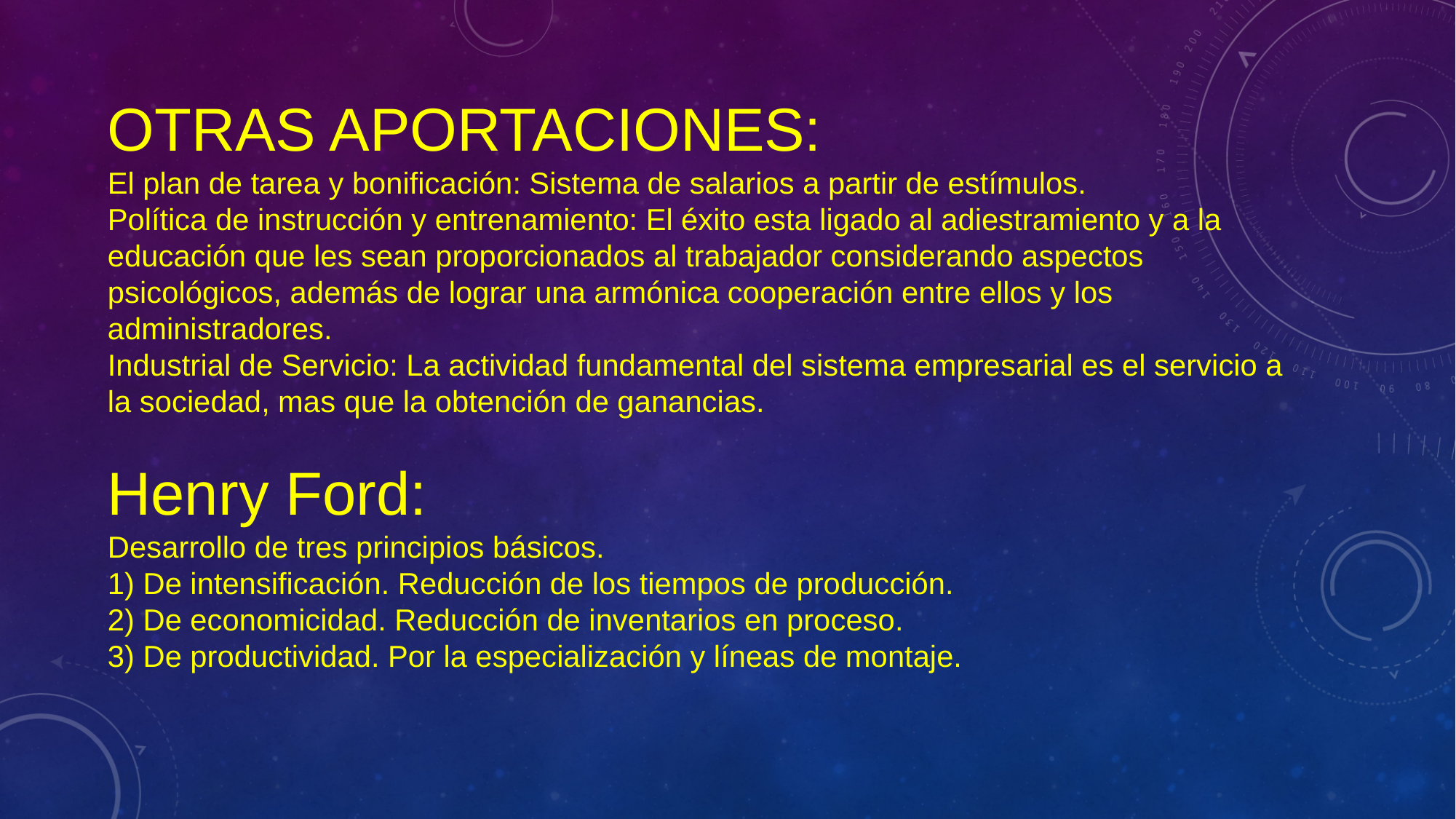

OTRAS APORTACIONES:
El plan de tarea y bonificación: Sistema de salarios a partir de estímulos.
Política de instrucción y entrenamiento: El éxito esta ligado al adiestramiento y a la educación que les sean proporcionados al trabajador considerando aspectos psicológicos, además de lograr una armónica cooperación entre ellos y los administradores.
Industrial de Servicio: La actividad fundamental del sistema empresarial es el servicio a la sociedad, mas que la obtención de ganancias.

Henry Ford:
Desarrollo de tres principios básicos.
1) De intensificación. Reducción de los tiempos de producción.
2) De economicidad. Reducción de inventarios en proceso.
3) De productividad. Por la especialización y líneas de montaje.